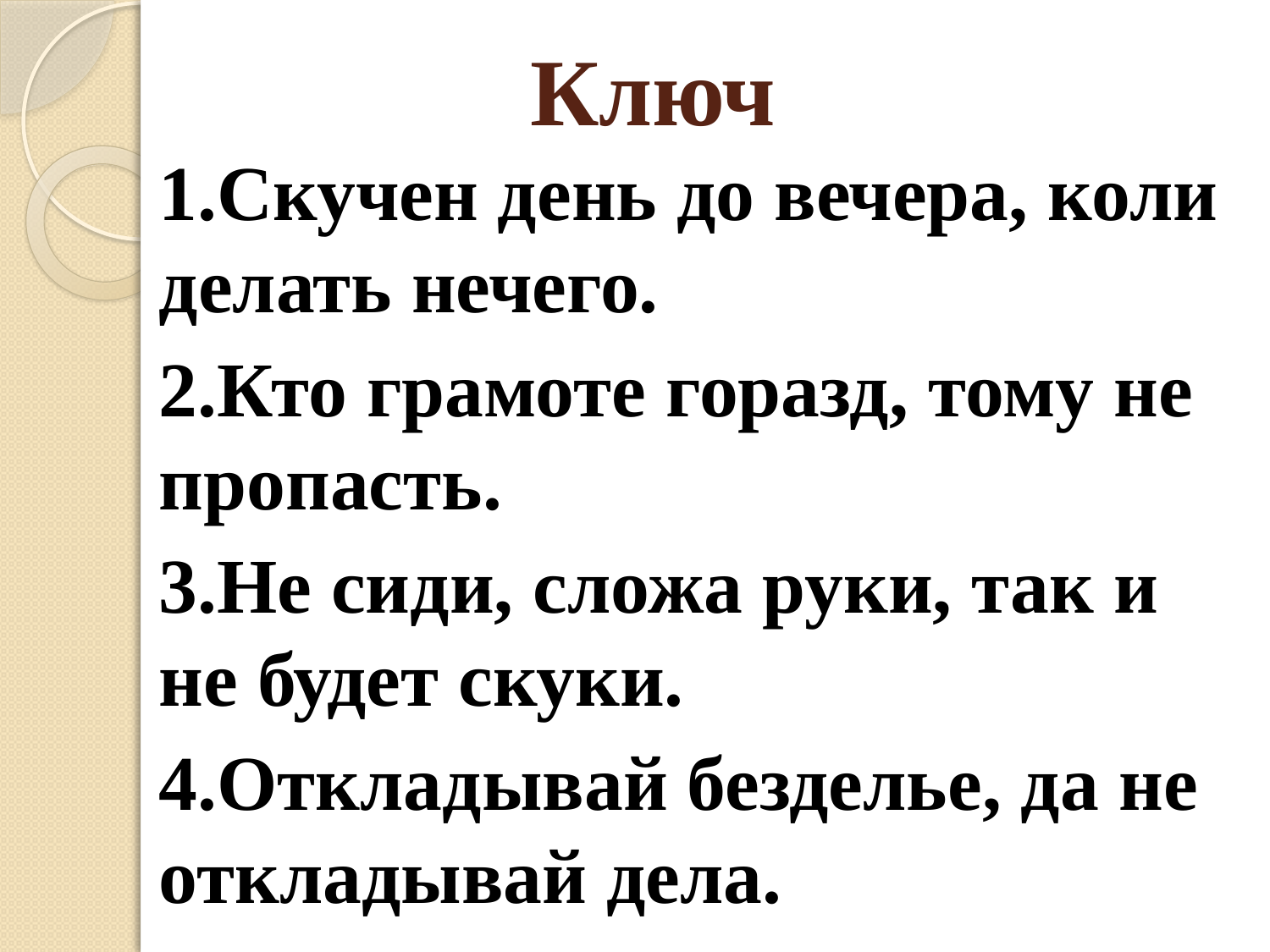

# Ключ
1.Скучен день до вечера, коли делать нечего.
2.Кто грамоте горазд, тому не пропасть.
3.Не сиди, сложа руки, так и не будет скуки.
4.Откладывай безделье, да не откладывай дела.